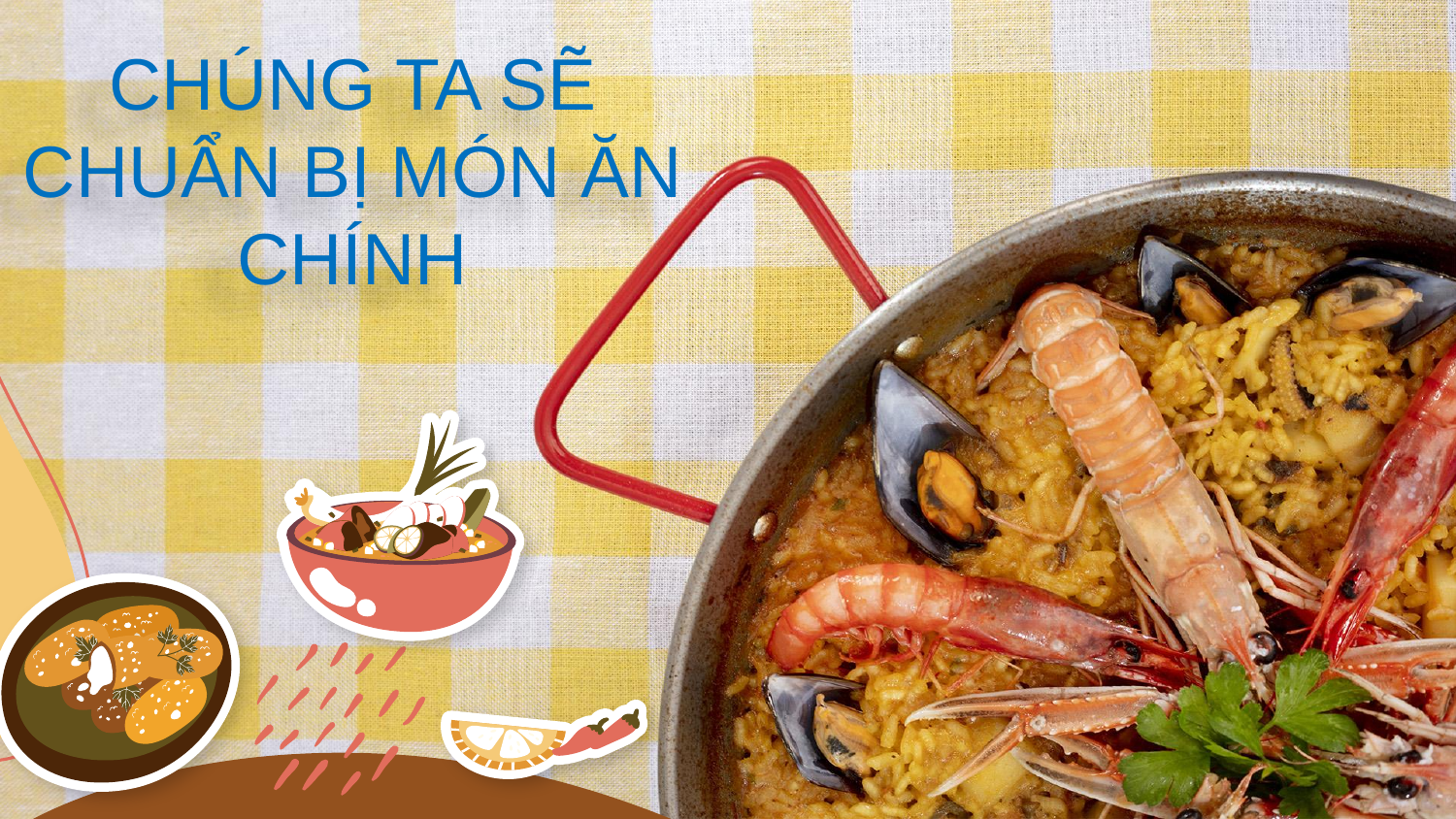

CHÚNG TA SẼ CHUẨN BỊ MÓN ĂN CHÍNH